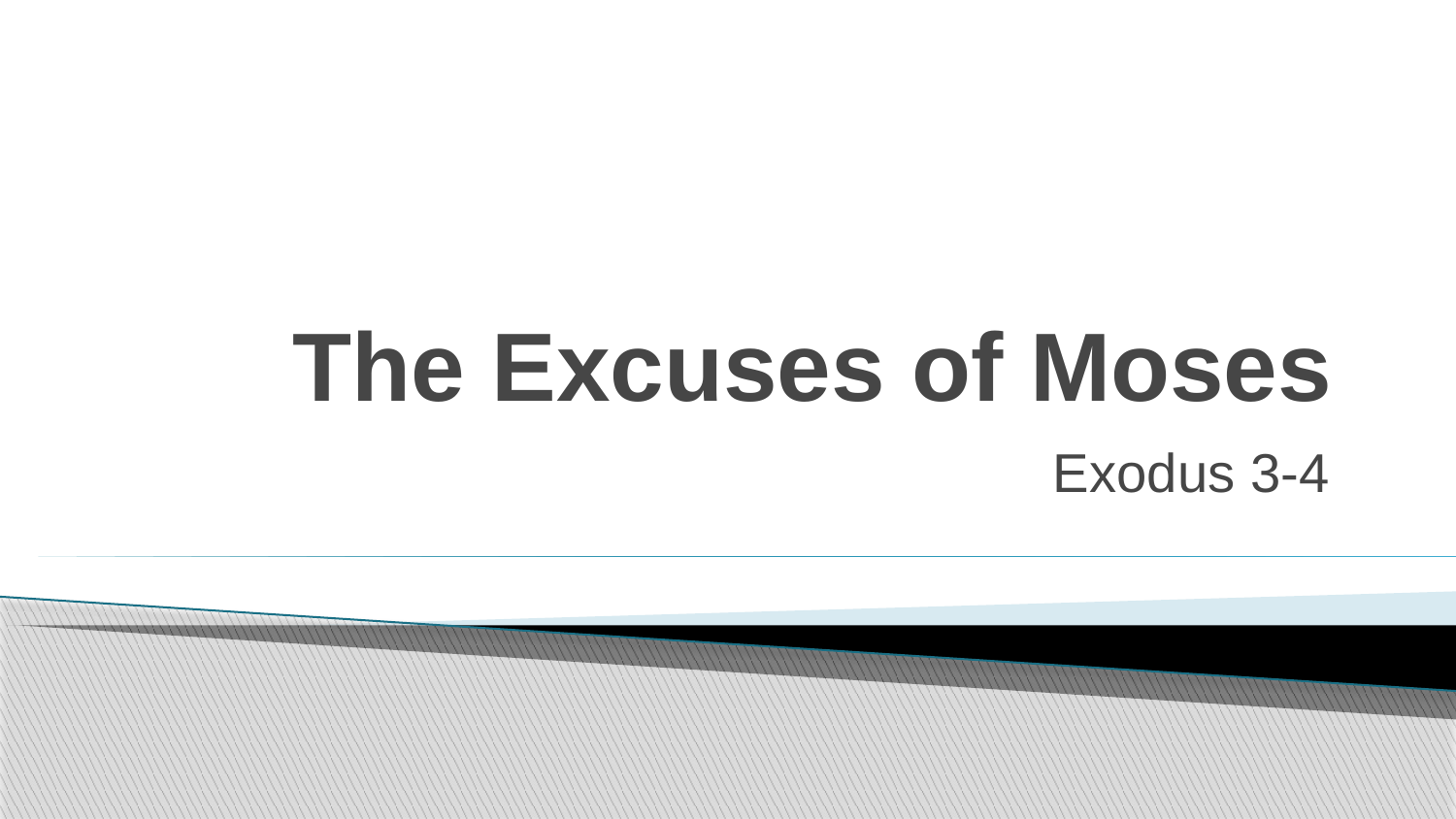

# The Excuses of Moses
Exodus 3-4